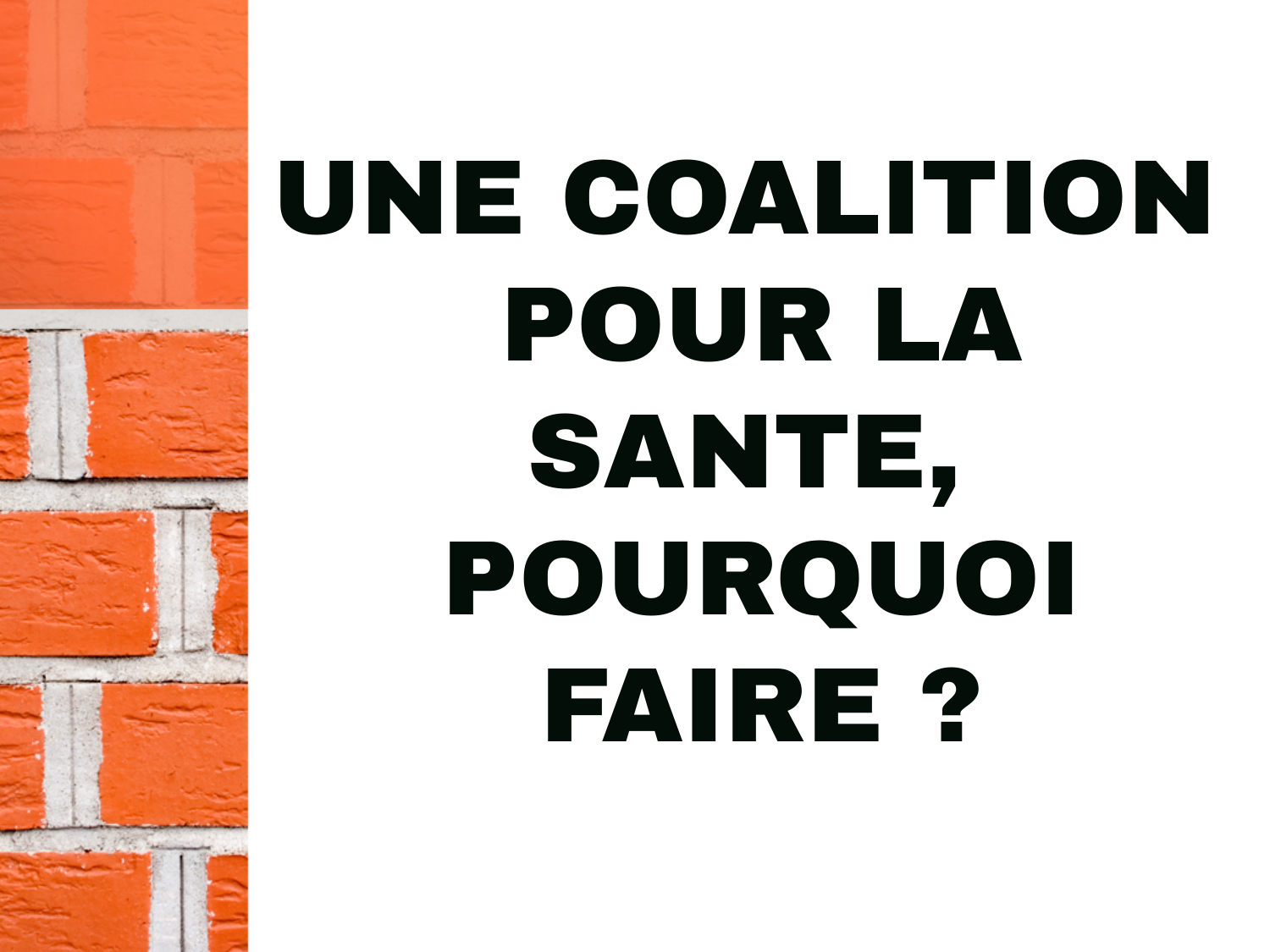

# UNE COALITION POUR LA SANTE, POURQUOI FAIRE ?